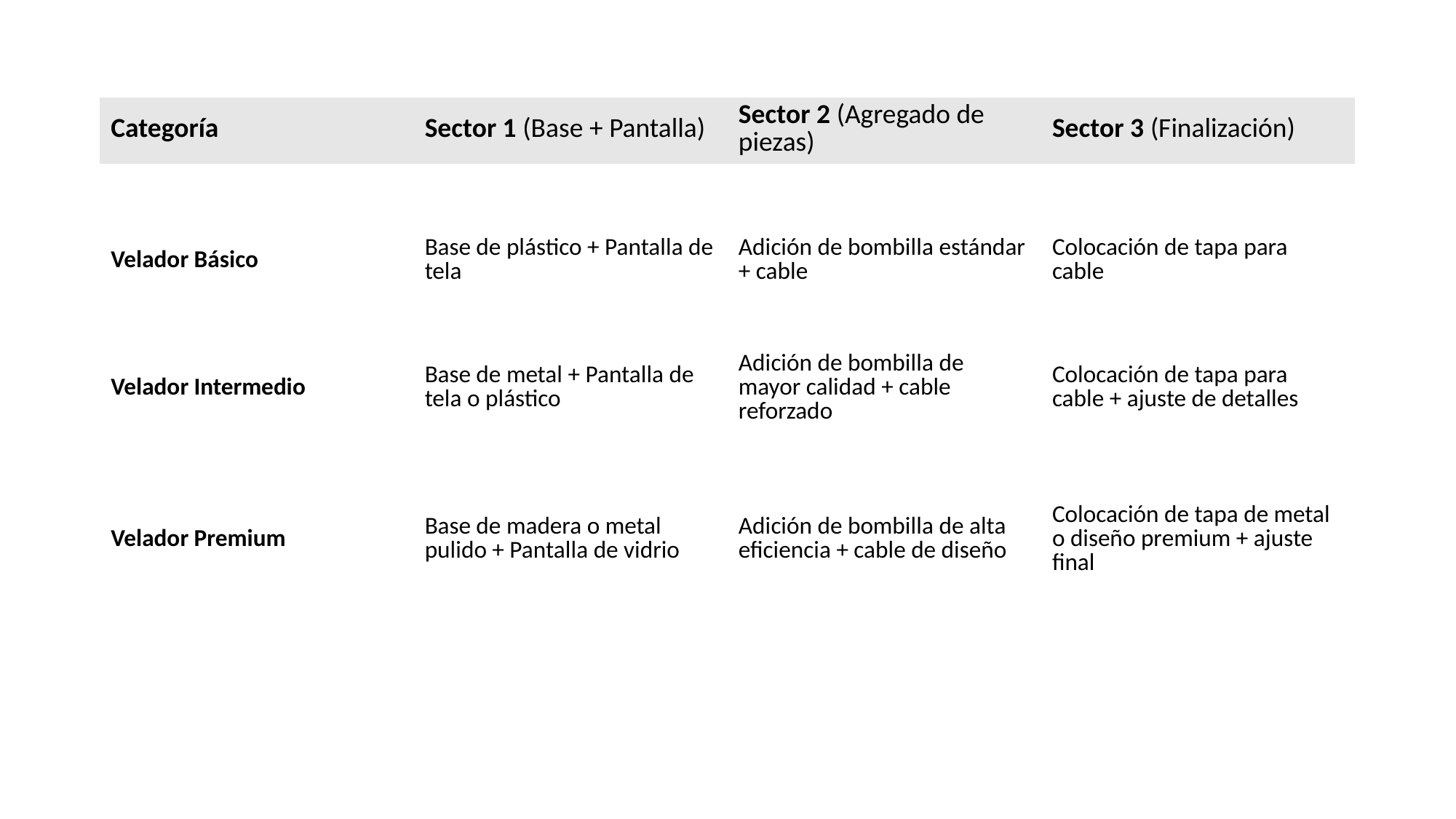

| Categoría | Sector 1 (Base + Pantalla) | Sector 2 (Agregado de piezas) | Sector 3 (Finalización) |
| --- | --- | --- | --- |
| Velador Básico | Base de plástico + Pantalla de tela | Adición de bombilla estándar + cable | Colocación de tapa para cable |
| --- | --- | --- | --- |
| Velador Intermedio | Base de metal + Pantalla de tela o plástico | Adición de bombilla de mayor calidad + cable reforzado | Colocación de tapa para cable + ajuste de detalles |
| --- | --- | --- | --- |
| Velador Premium | Base de madera o metal pulido + Pantalla de vidrio | Adición de bombilla de alta eficiencia + cable de diseño | Colocación de tapa de metal o diseño premium + ajuste final |
| --- | --- | --- | --- |